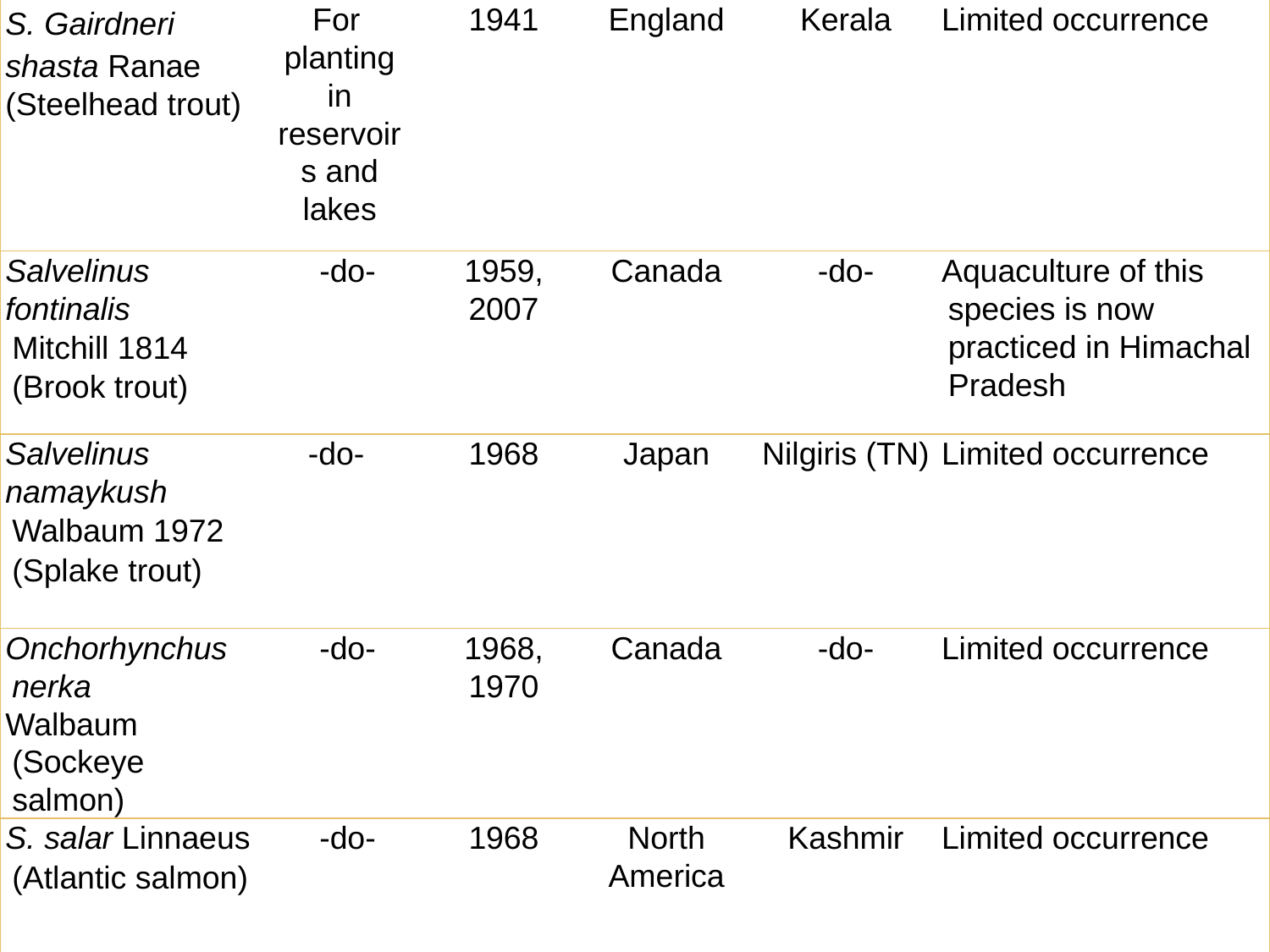

| S. Gairdneri shasta Ranae (Steelhead trout) | For planting in reservoirs and lakes | 1941 | England | Kerala | Limited occurrence |
| --- | --- | --- | --- | --- | --- |
| Salvelinus fontinalis Mitchill 1814 (Brook trout) | -do- | 1959, 2007 | Canada | -do- | Aquaculture of this species is now practiced in Himachal Pradesh |
| Salvelinus namaykush Walbaum 1972 (Splake trout) | -do- | 1968 | Japan | Nilgiris (TN) | Limited occurrence |
| Onchorhynchus nerka Walbaum (Sockeye salmon) | -do- | 1968, 1970 | Canada | -do- | Limited occurrence |
| S. salar Linnaeus (Atlantic salmon) | -do- | 1968 | North America | Kashmir | Limited occurrence |